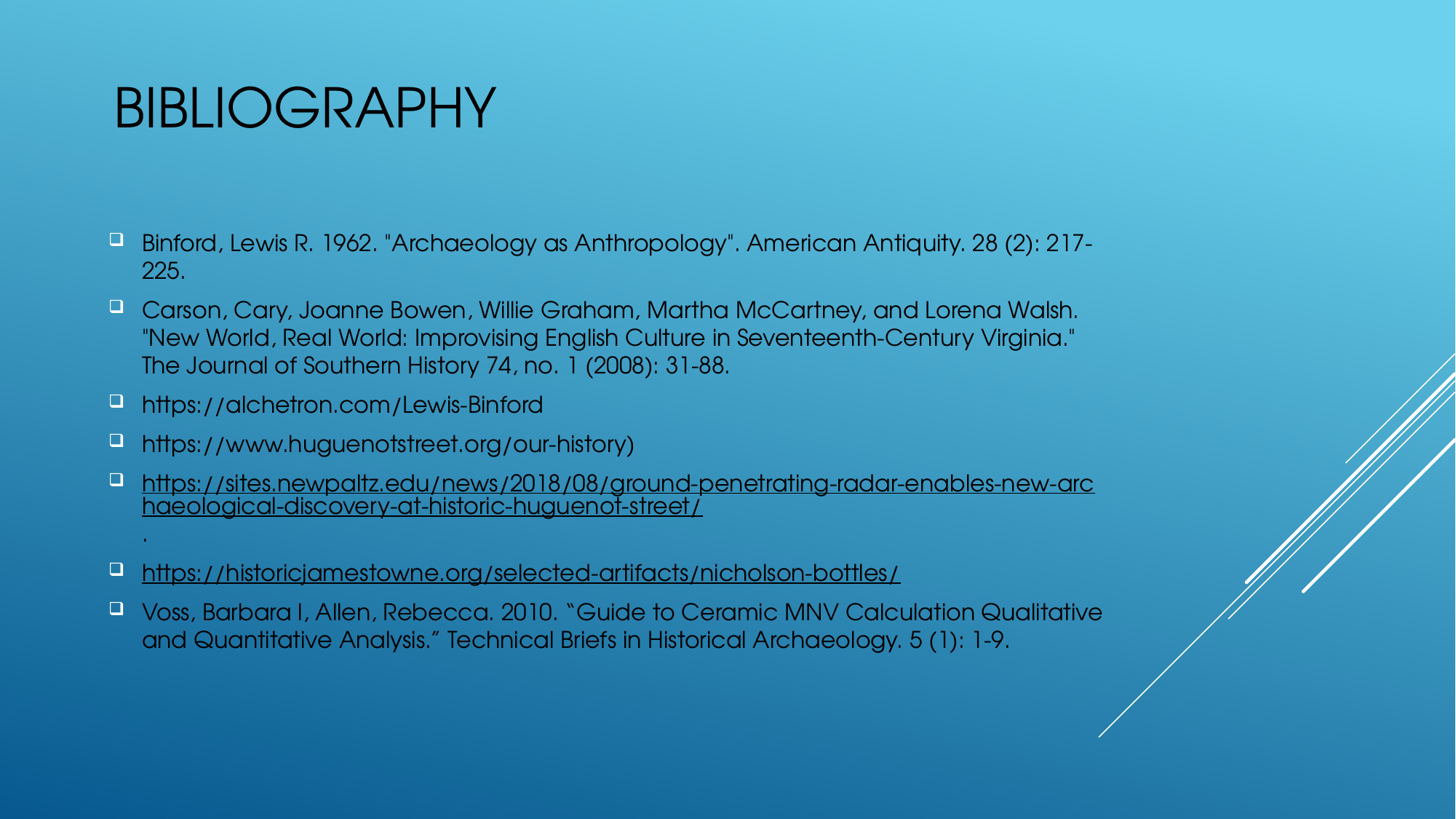

# Bibliography
Binford, Lewis R. 1962. "Archaeology as Anthropology". American Antiquity. 28 (2): 217-225.
Carson, Cary, Joanne Bowen, Willie Graham, Martha McCartney, and Lorena Walsh. "New World, Real World: Improvising English Culture in Seventeenth-Century Virginia." The Journal of Southern History 74, no. 1 (2008): 31-88.
https://alchetron.com/Lewis-Binford
https://www.huguenotstreet.org/our-history)
https://sites.newpaltz.edu/news/2018/08/ground-penetrating-radar-enables-new-archaeological-discovery-at-historic-huguenot-street/.
https://historicjamestowne.org/selected-artifacts/nicholson-bottles/
Voss, Barbara l, Allen, Rebecca. 2010. “Guide to Ceramic MNV Calculation Qualitative and Quantitative Analysis.” Technical Briefs in Historical Archaeology. 5 (1): 1-9.